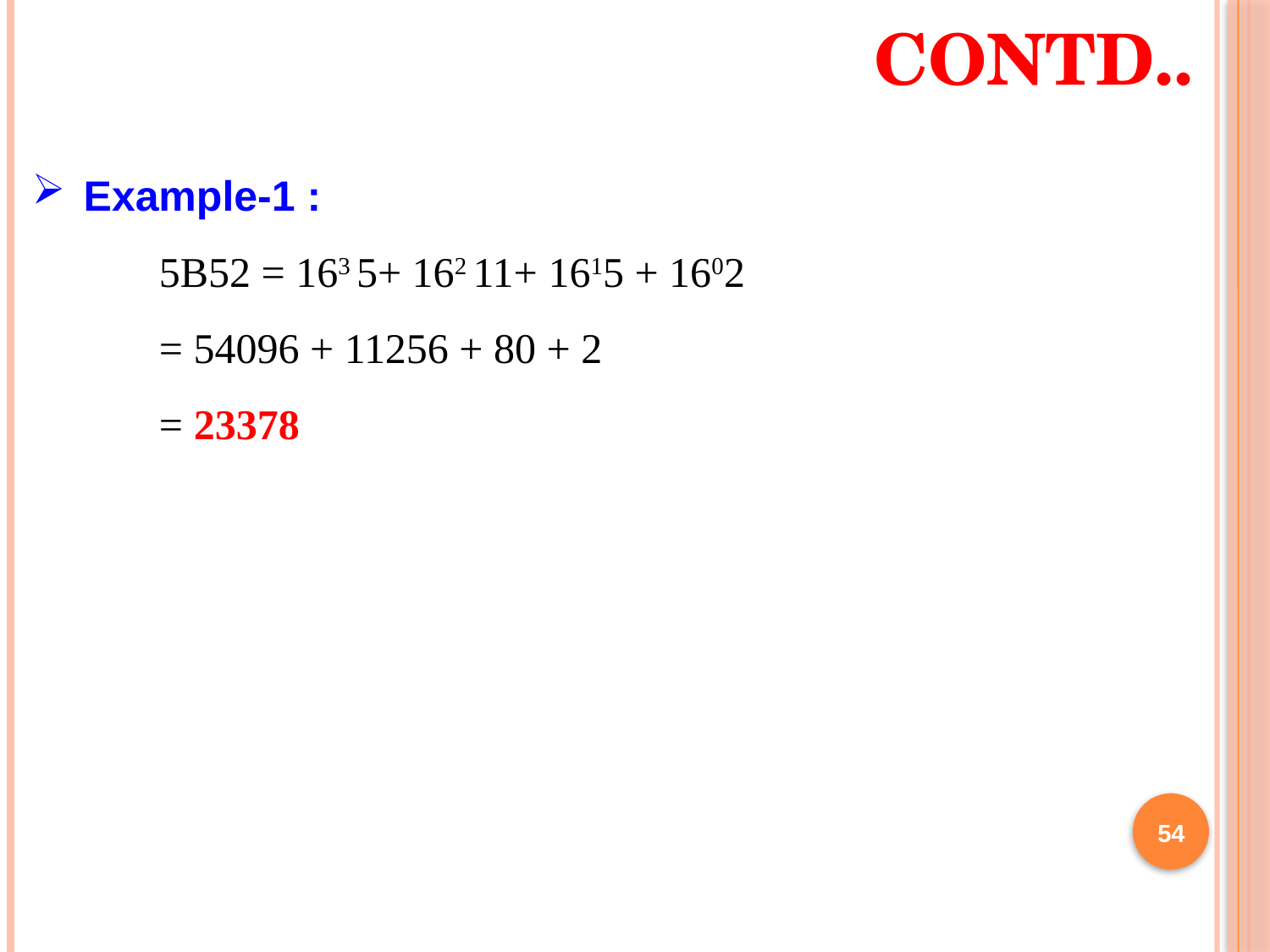

# Contd..
 Example-1 :
	5B52 = 163 5+ 162 11+ 1615 + 1602
	= 54096 + 11256 + 80 + 2
	= 23378
54